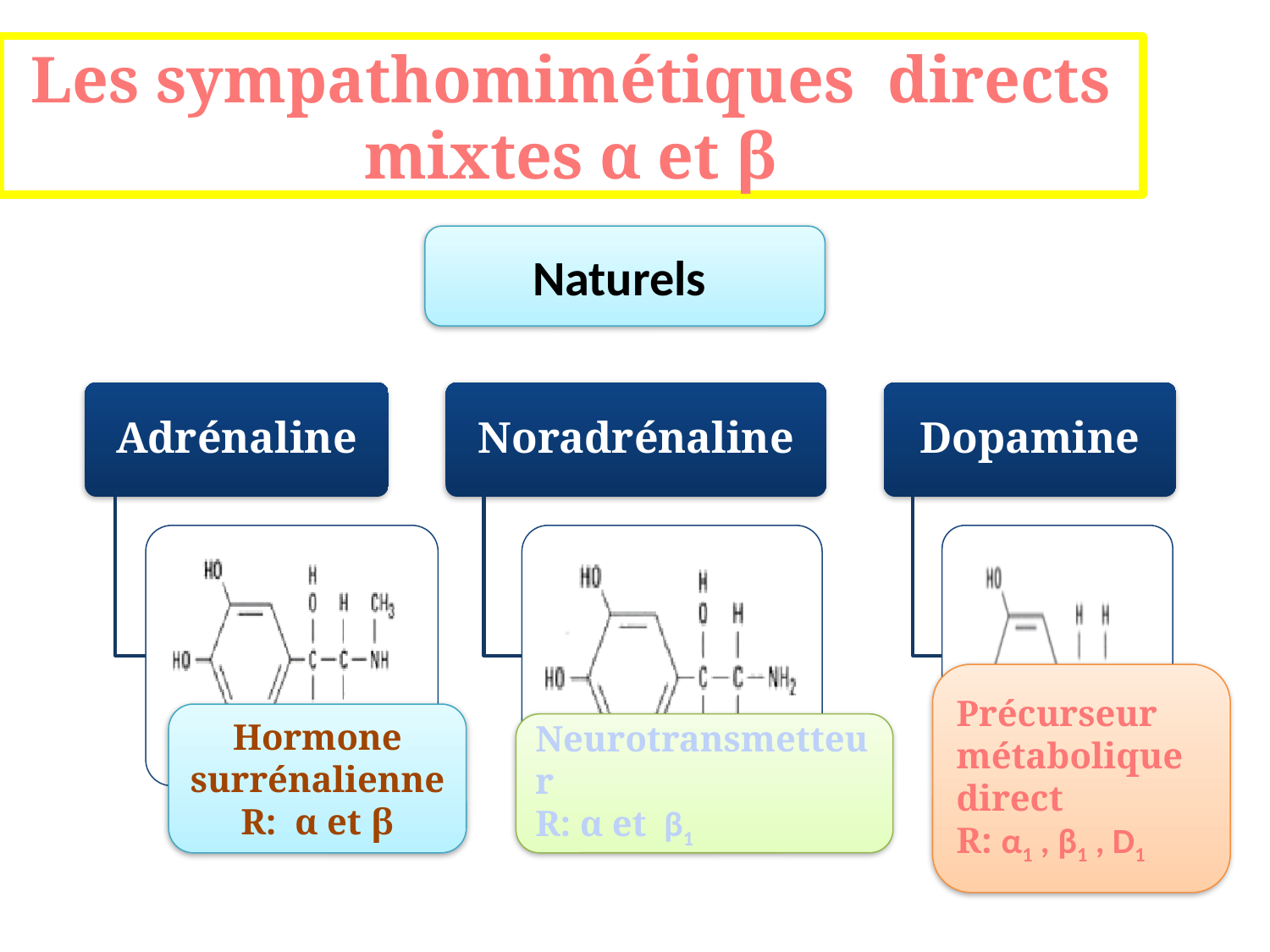

Les sympathomimétiques  directs
mixtes α et β
Naturels

Adrénaline
Noradrénaline
Dopamine

Précurseur    métabolique direct
R: α1 , β1 , D1

Hormone surrénalienne
R:  α et β

Neurotransmetteur
R: α et  β1